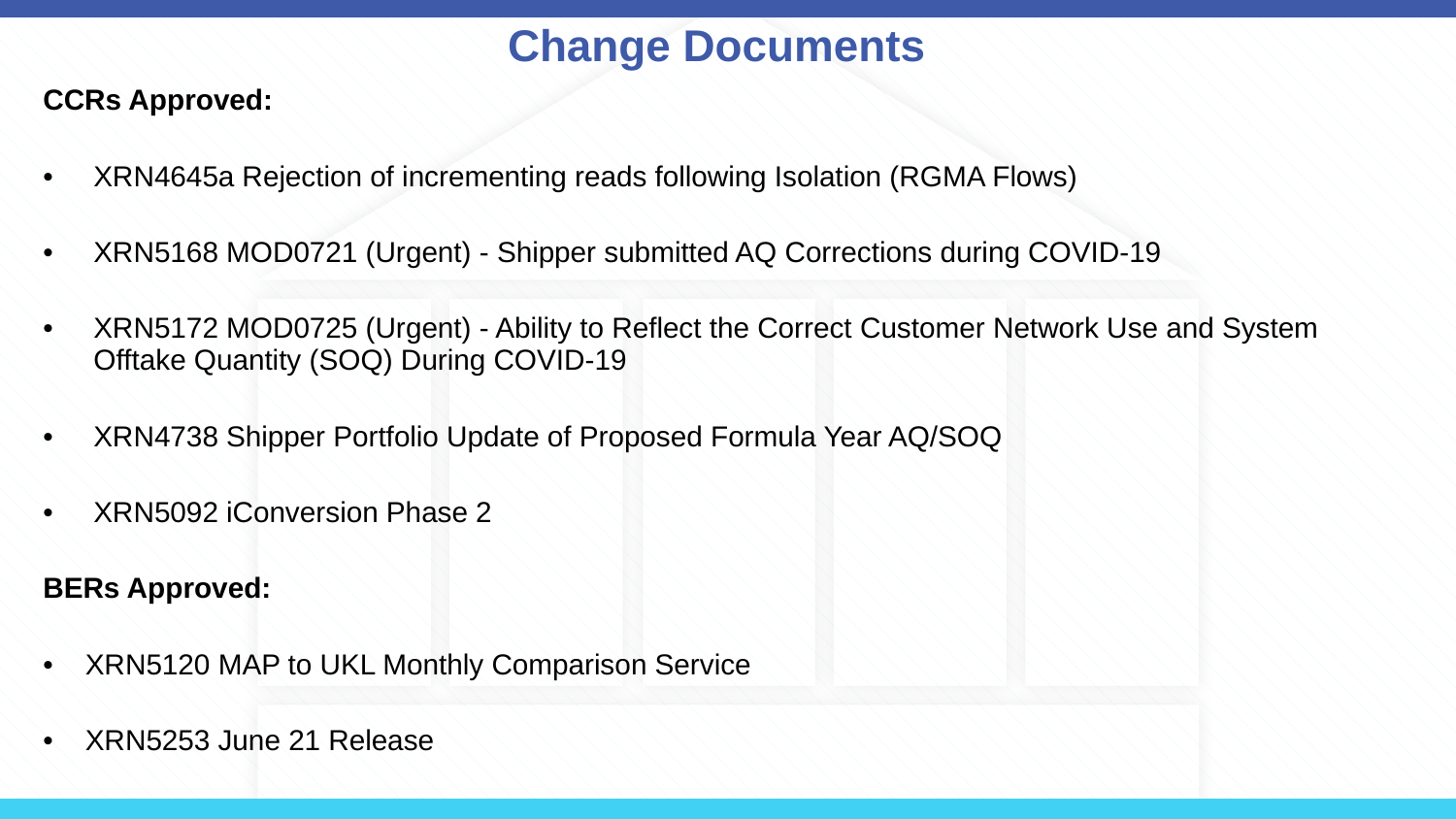

Change Documents
CCRs Approved:

XRN4645a Rejection of incrementing reads following Isolation (RGMA Flows)

XRN5168 MOD0721 (Urgent) - Shipper submitted AQ Corrections during COVID-19

XRN5172 MOD0725 (Urgent) - Ability to Reflect the Correct Customer Network Use and System Offtake Quantity (SOQ) During COVID-19

XRN4738 Shipper Portfolio Update of Proposed Formula Year AQ/SOQ

XRN5092 iConversion Phase 2

BERs Approved:

XRN5120 MAP to UKL Monthly Comparison Service

XRN5253 June 21 Release